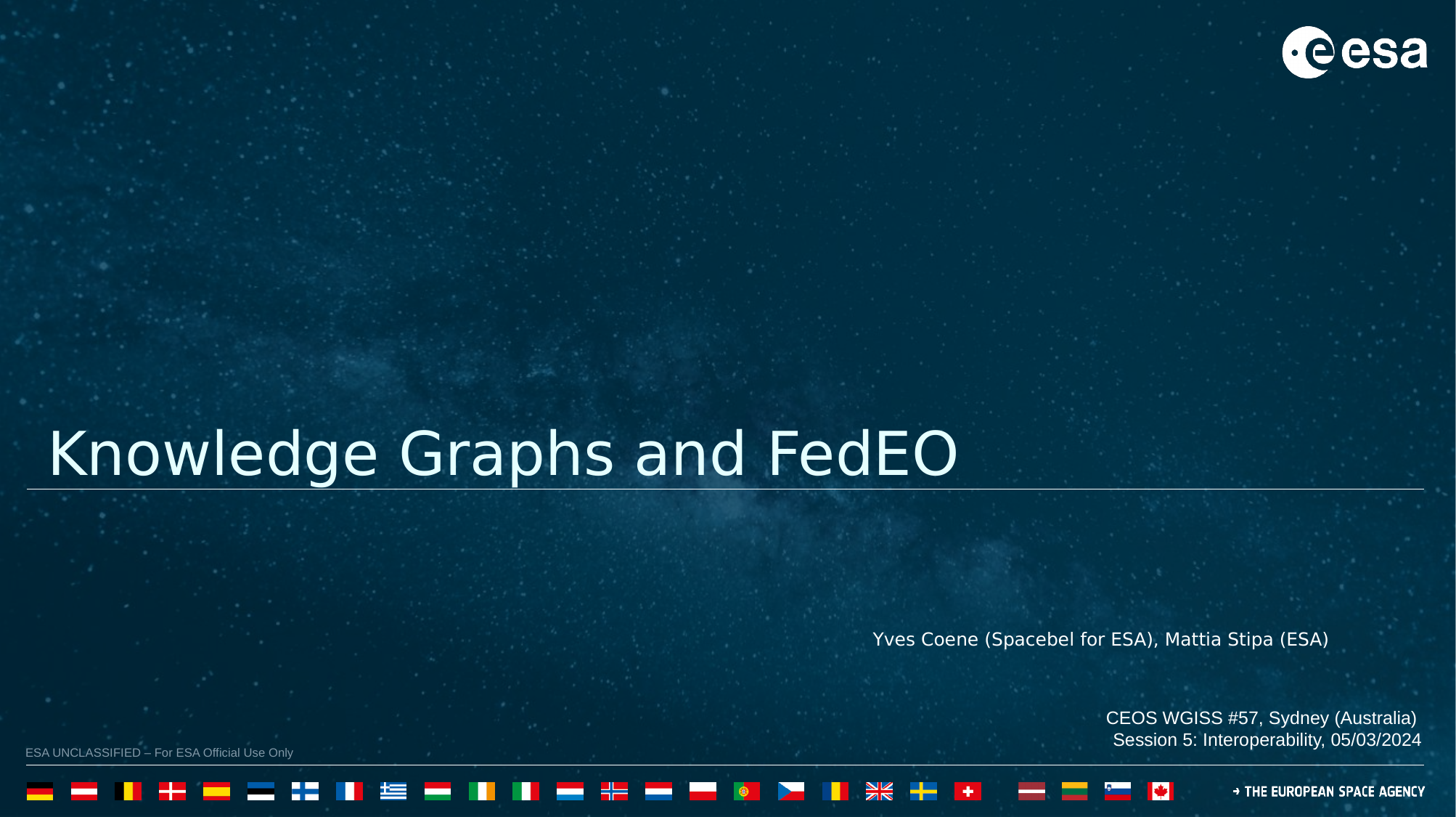

Knowledge Graphs and FedEO
Yves Coene (Spacebel for ESA), Mattia Stipa (ESA)

CEOS WGISS #57, Sydney (Australia)
Session 5: Interoperability, 05/03/2024